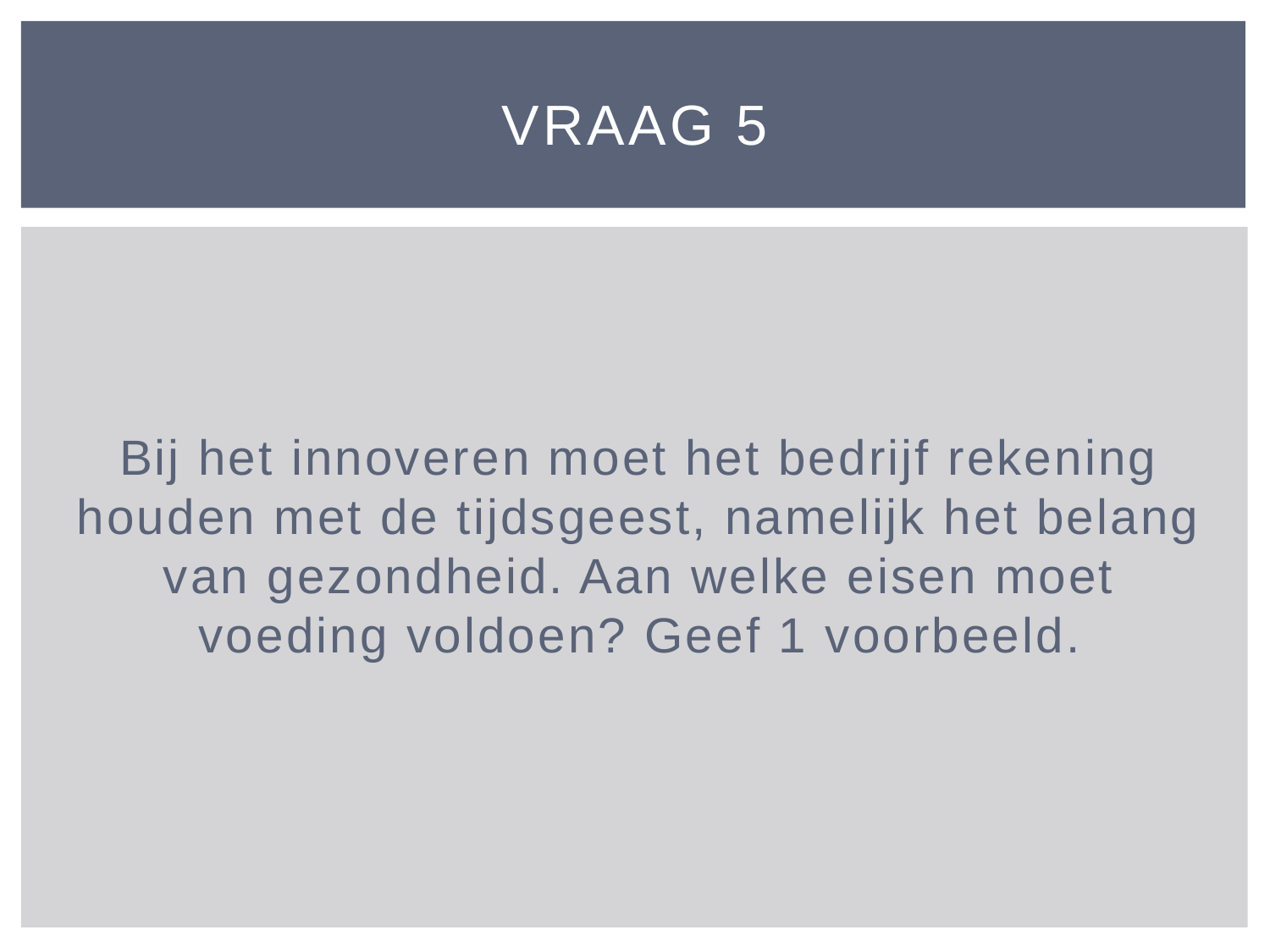

# Vraag 5
Bij het innoveren moet het bedrijf rekening houden met de tijdsgeest, namelijk het belang van gezondheid. Aan welke eisen moet voeding voldoen? Geef 1 voorbeeld.